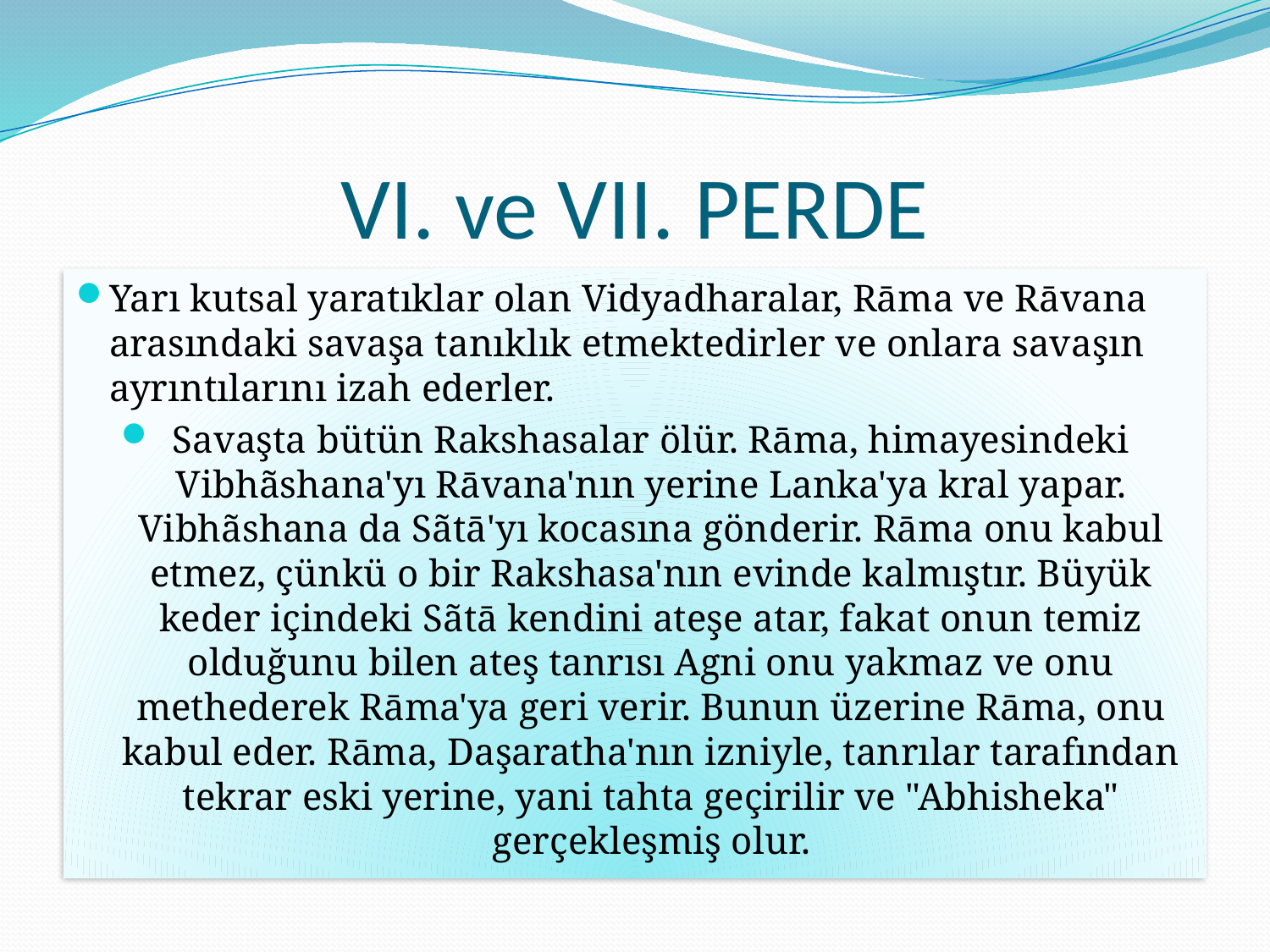

# VI. ve VII. PERDE
Yarı kutsal yaratıklar olan Vidyadharalar, Rāma ve Rāvana arasındaki savaşa tanıklık etmektedirler ve onlara savaşın ayrıntılarını izah ederler.
Savaşta bütün Rakshasalar ölür. Rāma, himayesindeki Vibhãshana'yı Rāvana'nın yerine Lanka'ya kral yapar. Vibhãshana da Sãtā'yı kocasına gönderir. Rāma onu kabul etmez, çünkü o bir Rakshasa'nın evinde kalmıştır. Büyük keder içindeki Sãtā kendini ateşe atar, fakat onun temiz olduğunu bilen ateş tanrısı Agni onu yakmaz ve onu methederek Rāma'ya geri verir. Bunun üzerine Rāma, onu kabul eder. Rāma, Daşaratha'nın izniyle, tanrılar tarafından tekrar eski yerine, yani tahta geçirilir ve "Abhisheka" gerçekleşmiş olur.